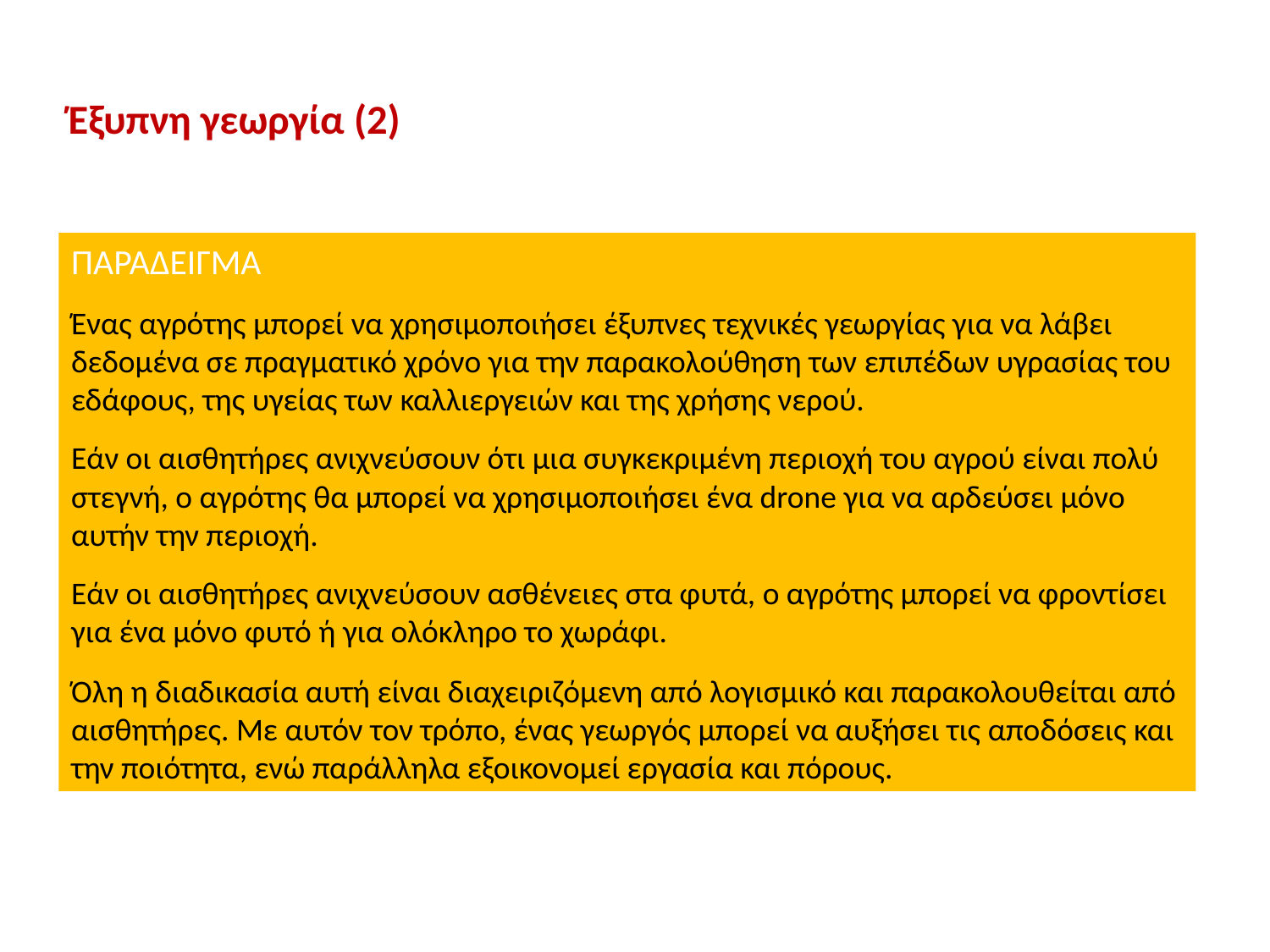

Έξυπνη γεωργία (2)
ΠΑΡΑΔΕΙΓΜΑ
Ένας αγρότης μπορεί να χρησιμοποιήσει έξυπνες τεχνικές γεωργίας για να λάβει δεδομένα σε πραγματικό χρόνο για την παρακολούθηση των επιπέδων υγρασίας του εδάφους, της υγείας των καλλιεργειών και της χρήσης νερού.
Εάν οι αισθητήρες ανιχνεύσουν ότι μια συγκεκριμένη περιοχή του αγρού είναι πολύ στεγνή, ο αγρότης θα μπορεί να χρησιμοποιήσει ένα drone για να αρδεύσει μόνο αυτήν την περιοχή.
Εάν οι αισθητήρες ανιχνεύσουν ασθένειες στα φυτά, ο αγρότης μπορεί να φροντίσει για ένα μόνο φυτό ή για ολόκληρο το χωράφι.
Όλη η διαδικασία αυτή είναι διαχειριζόμενη από λογισμικό και παρακολουθείται από αισθητήρες. Με αυτόν τον τρόπο, ένας γεωργός μπορεί να αυξήσει τις αποδόσεις και την ποιότητα, ενώ παράλληλα εξοικονομεί εργασία και πόρους.